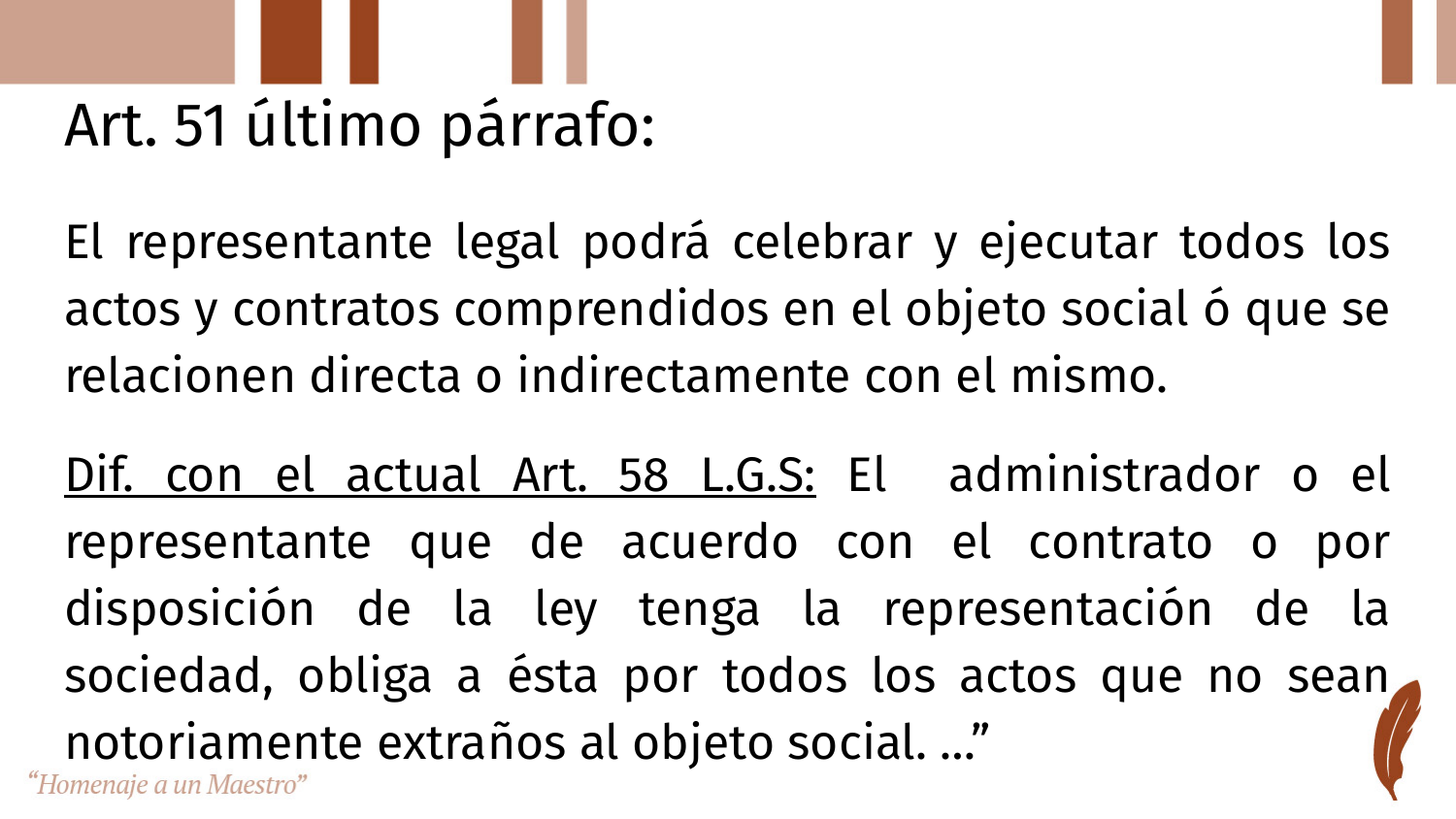

# Art. 51 último párrafo:
El representante legal podrá celebrar y ejecutar todos los actos y contratos comprendidos en el objeto social ó que se relacionen directa o indirectamente con el mismo.
Dif. con el actual Art. 58 L.G.S: El  administrador o el representante que de acuerdo con el contrato o por disposición de la ley tenga la representación de la sociedad, obliga a ésta por todos los actos que no sean notoriamente extraños al objeto social. …”